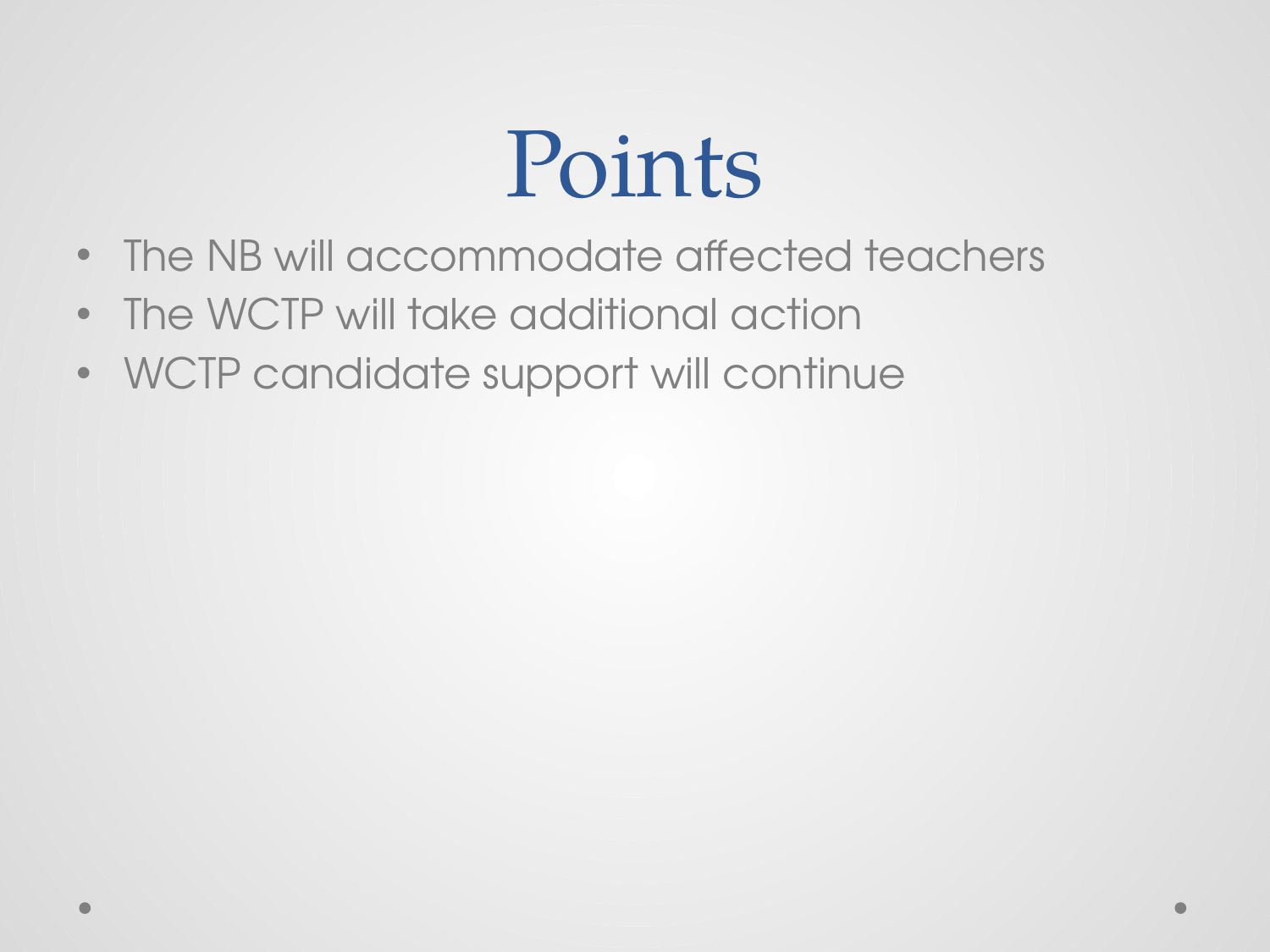

# Points
The NB will accommodate affected teachers
The WCTP will take additional action
WCTP candidate support will continue